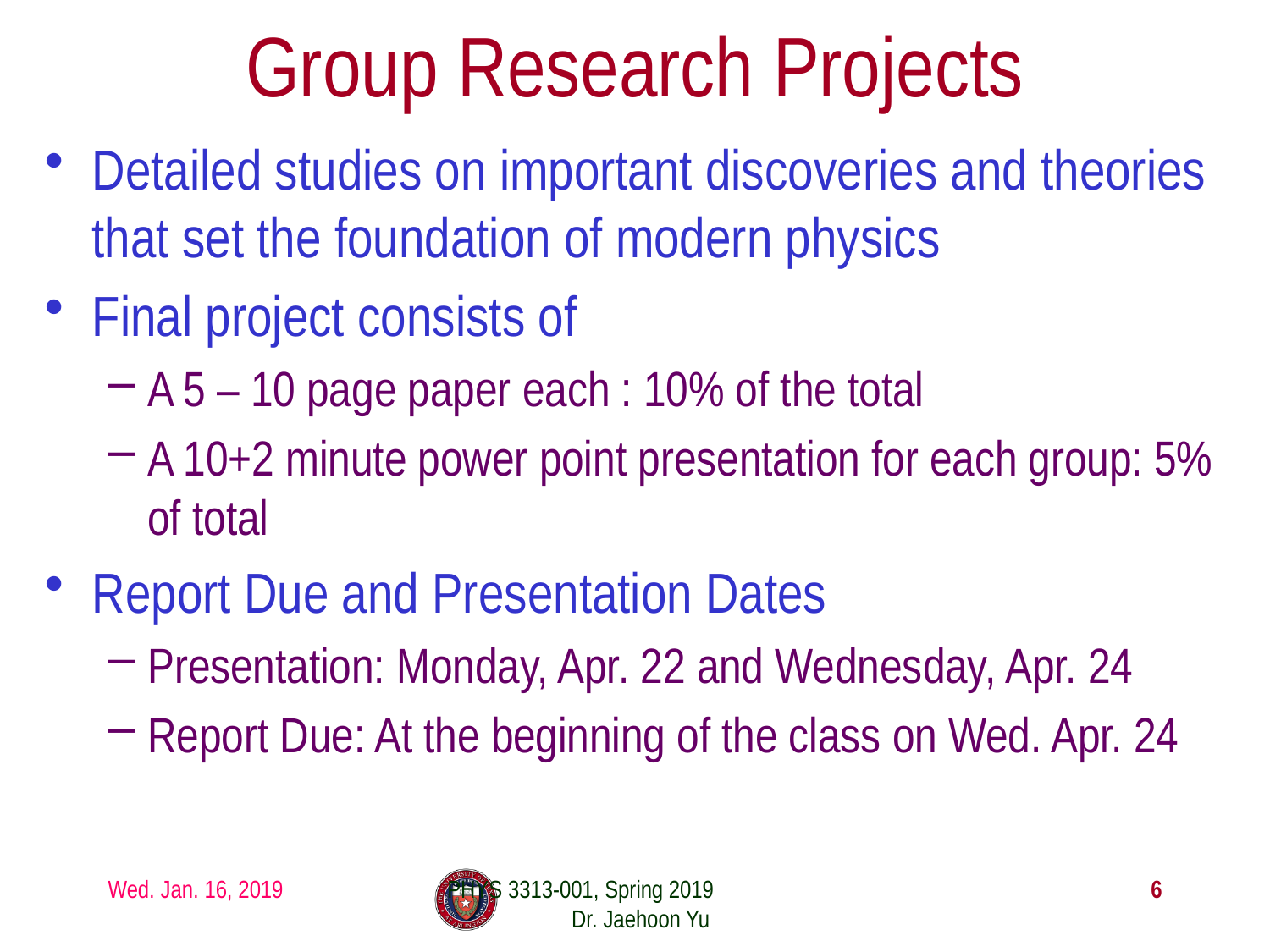

# Group Research Projects
Detailed studies on important discoveries and theories that set the foundation of modern physics
Final project consists of
A 5 – 10 page paper each : 10% of the total
A 10+2 minute power point presentation for each group: 5% of total
Report Due and Presentation Dates
Presentation: Monday, Apr. 22 and Wednesday, Apr. 24
Report Due: At the beginning of the class on Wed. Apr. 24
Wed. Jan. 16, 2019
PHYS 3313-001, Spring 2019                      Dr. Jaehoon Yu
6